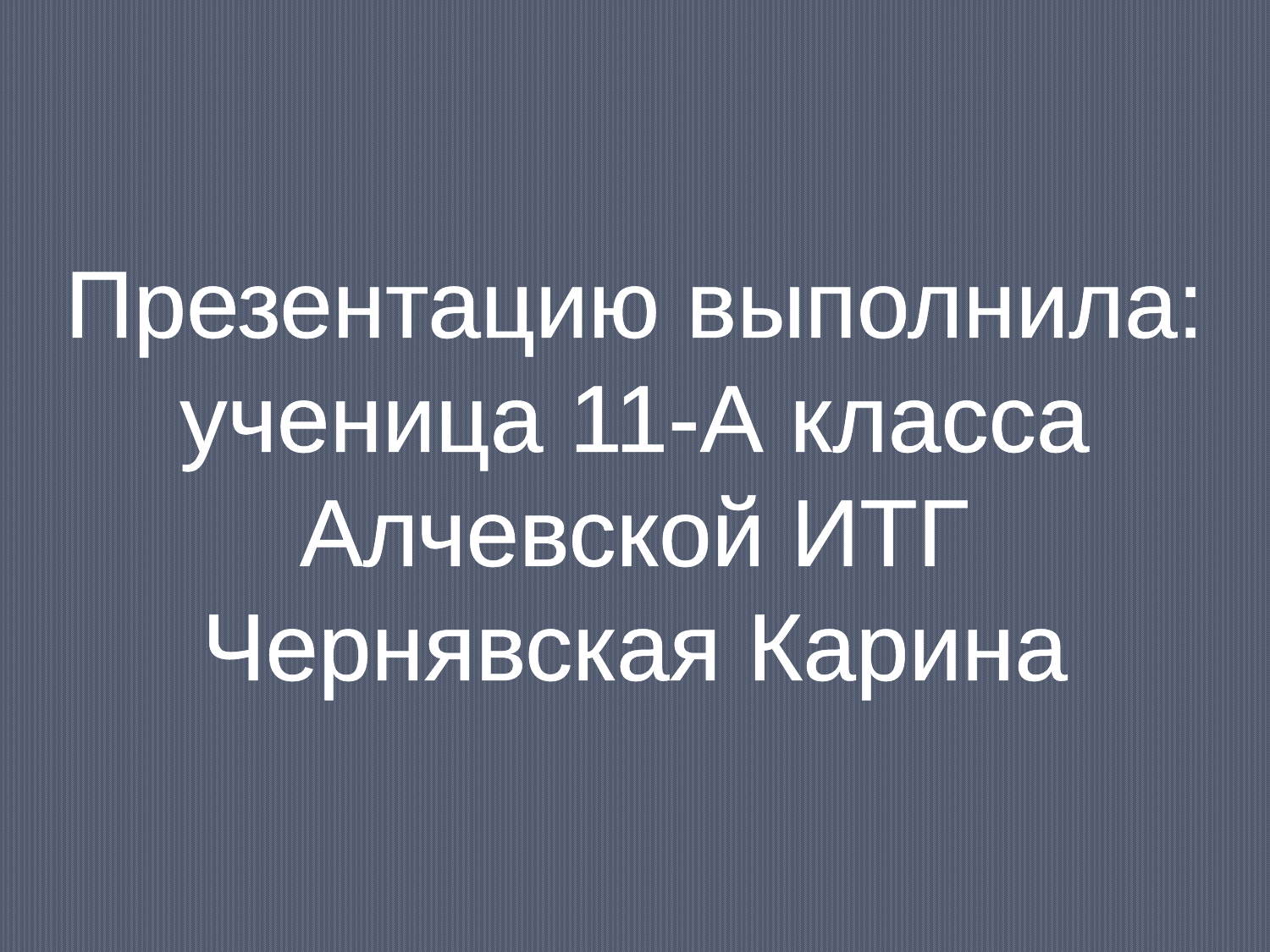

Презентацию выполнила:
ученица 11-А класса
Алчевской ИТГ
Чернявская Карина